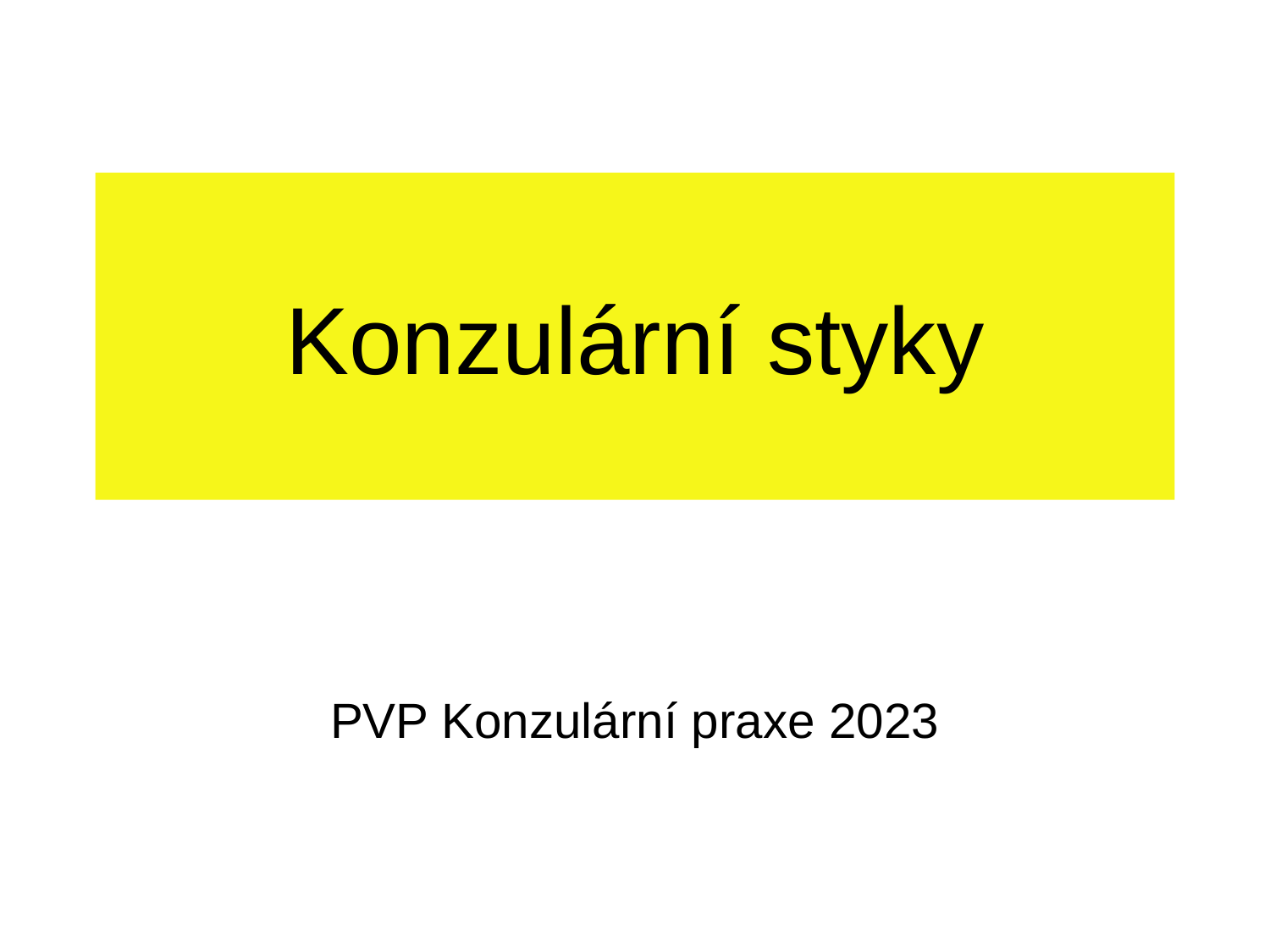

# Konzulární styky

PVP Konzulární praxe 2023